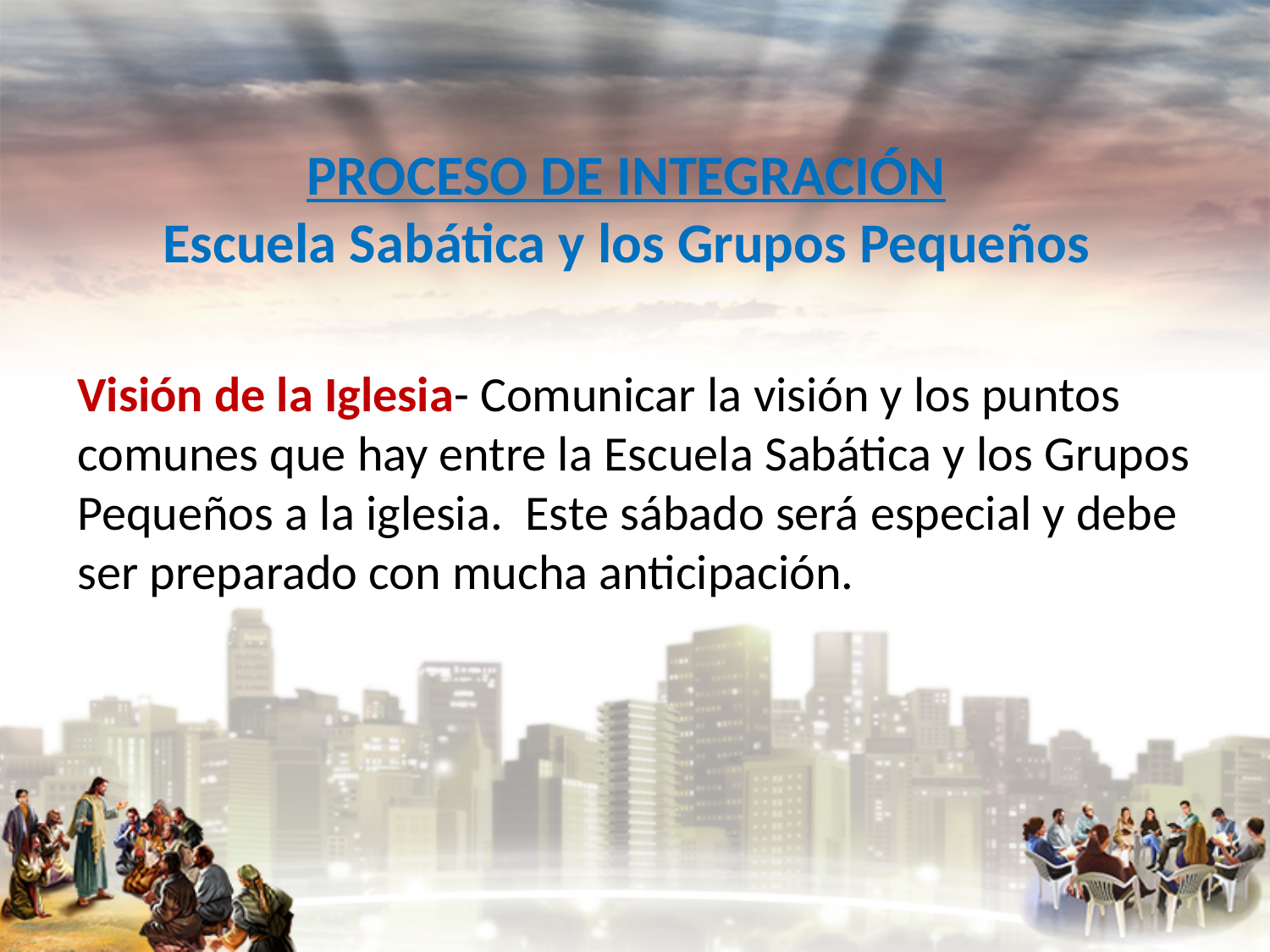

#
PROCESO DE INTEGRACIÓN
Escuela Sabática y los Grupos Pequeños

Visión de la Iglesia- Comunicar la visión y los puntos comunes que hay entre la Escuela Sabática y los Grupos Pequeños a la iglesia.  Este sábado será especial y debe ser preparado con mucha anticipación.